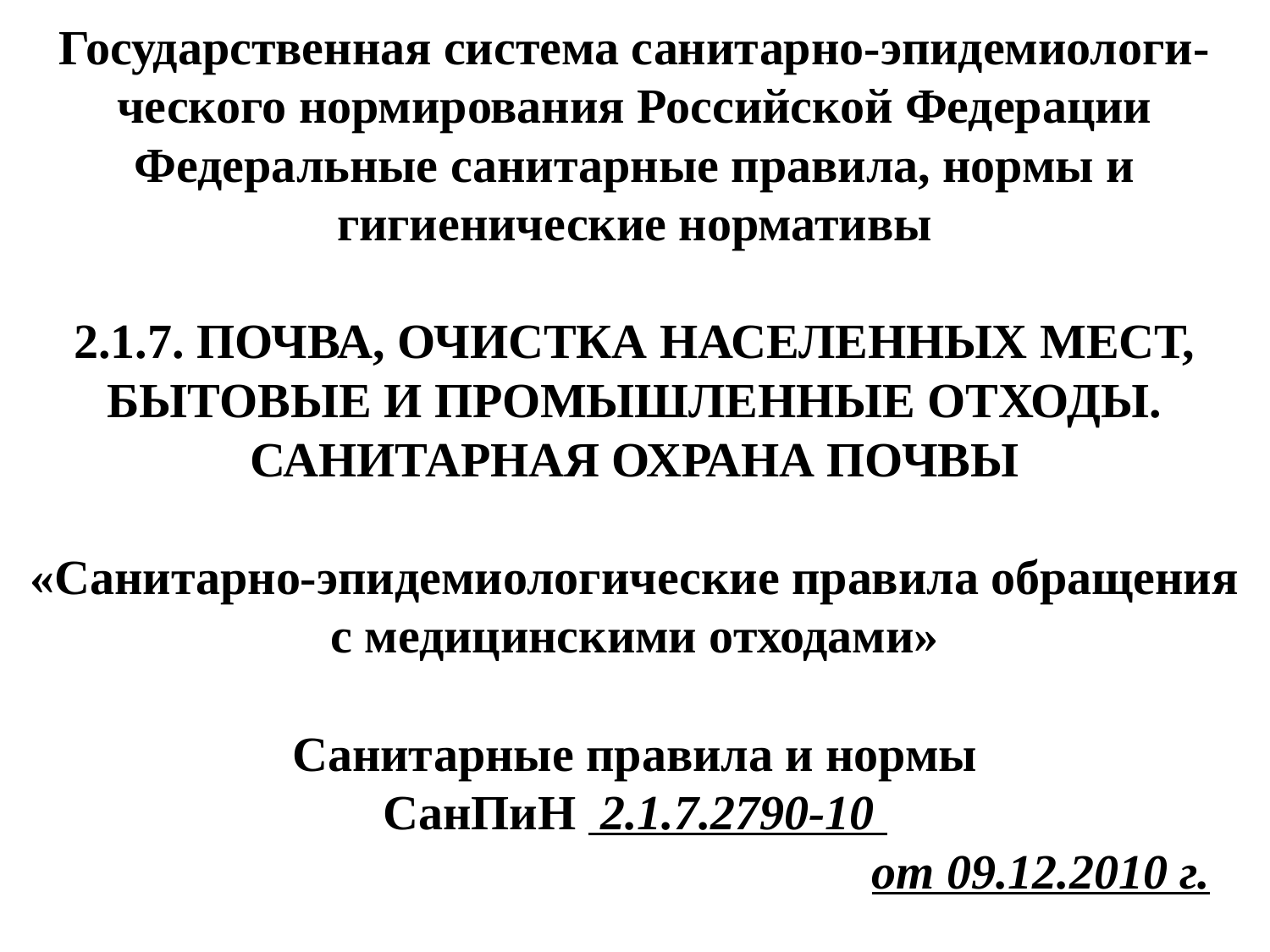

# Государственная система санитарно-эпидемиологи-ческого нормирования Российской Федерации Федеральные санитарные правила, нормы и гигиенические нормативы 2.1.7. ПОЧВА, ОЧИСТКА НАСЕЛЕННЫХ МЕСТ, БЫТОВЫЕ И ПРОМЫШЛЕННЫЕ ОТХОДЫ. САНИТАРНАЯ ОХРАНА ПОЧВЫ «Санитарно-эпидемиологические правила обращения с медицинскими отходами» Санитарные правила и нормы СанПиН  2.1.7.2790-10 от 09.12.2010 г.